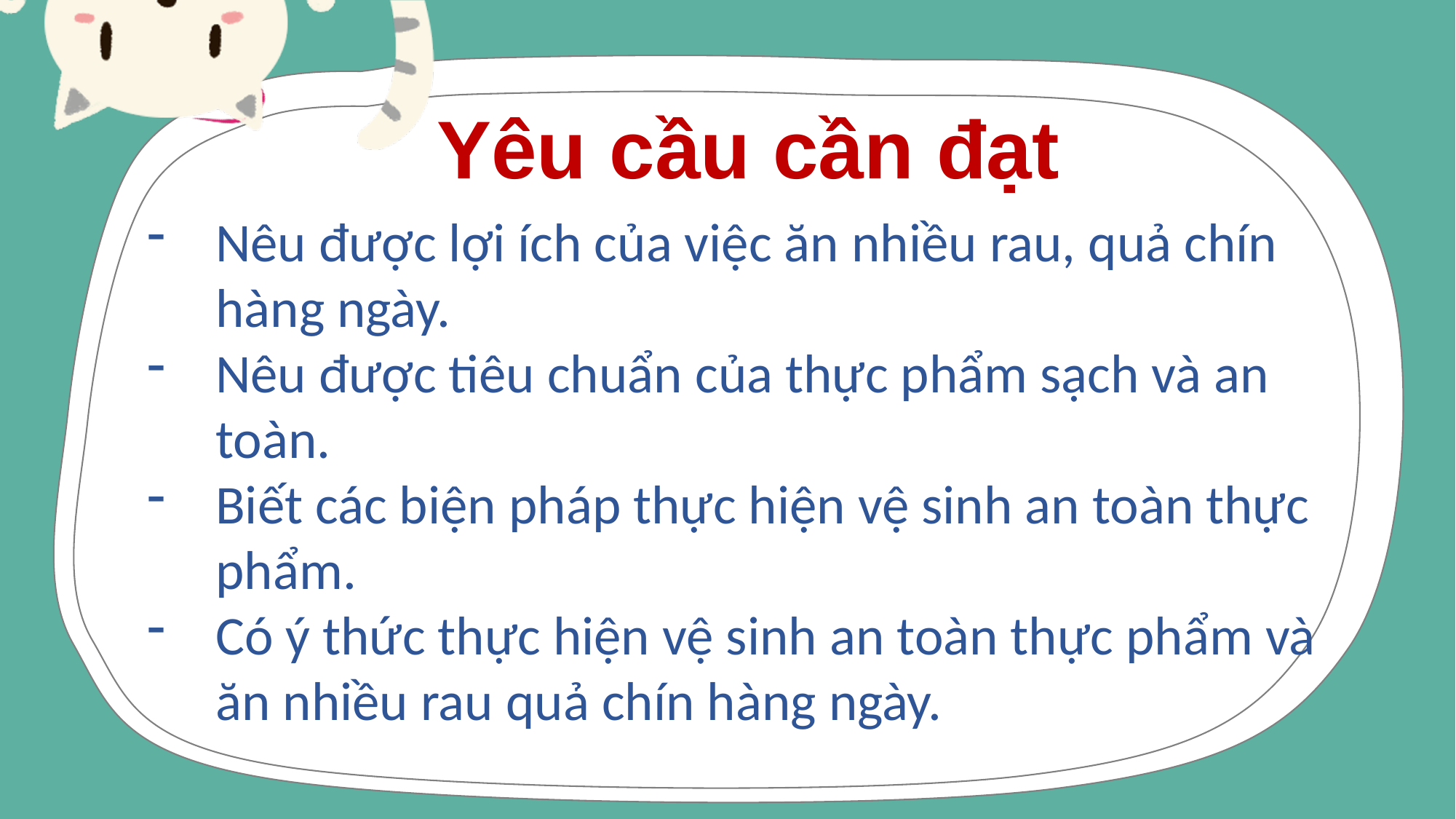

Yêu cầu cần đạt
Nêu được lợi ích của việc ăn nhiều rau, quả chín hàng ngày.
Nêu được tiêu chuẩn của thực phẩm sạch và an toàn.
Biết các biện pháp thực hiện vệ sinh an toàn thực phẩm.
Có ý thức thực hiện vệ sinh an toàn thực phẩm và ăn nhiều rau quả chín hàng ngày.